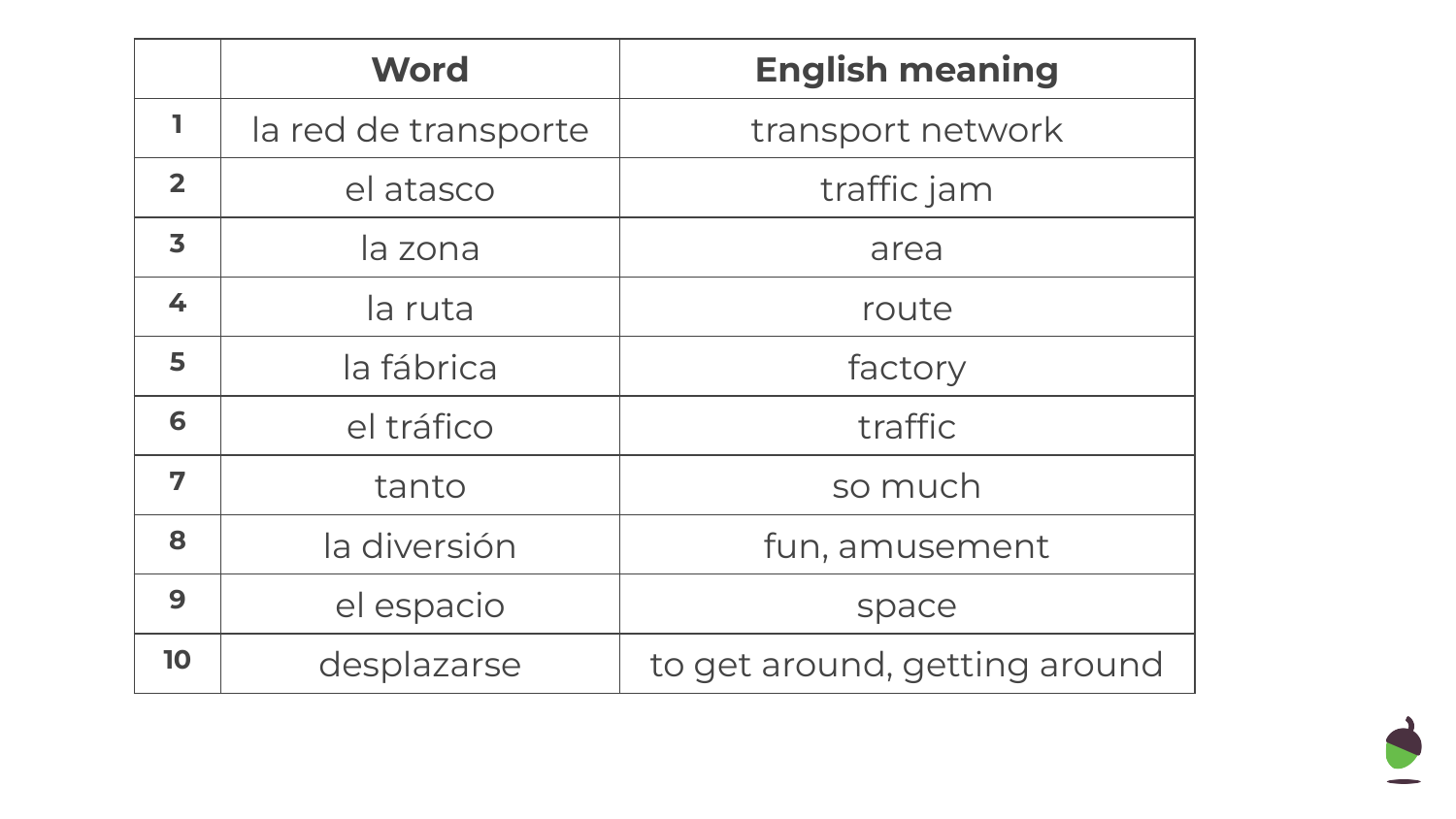

|  | Word | English meaning |
| --- | --- | --- |
| 1 | la red de transporte | transport network |
| 2 | el atasco | traffic jam |
| 3 | la zona | area |
| 4 | la ruta | route |
| 5 | la fábrica | factory |
| 6 | el tráfico | traffic |
| 7 | tanto | so much |
| 8 | la diversión | fun, amusement |
| 9 | el espacio | space |
| 10 | desplazarse | to get around, getting around |